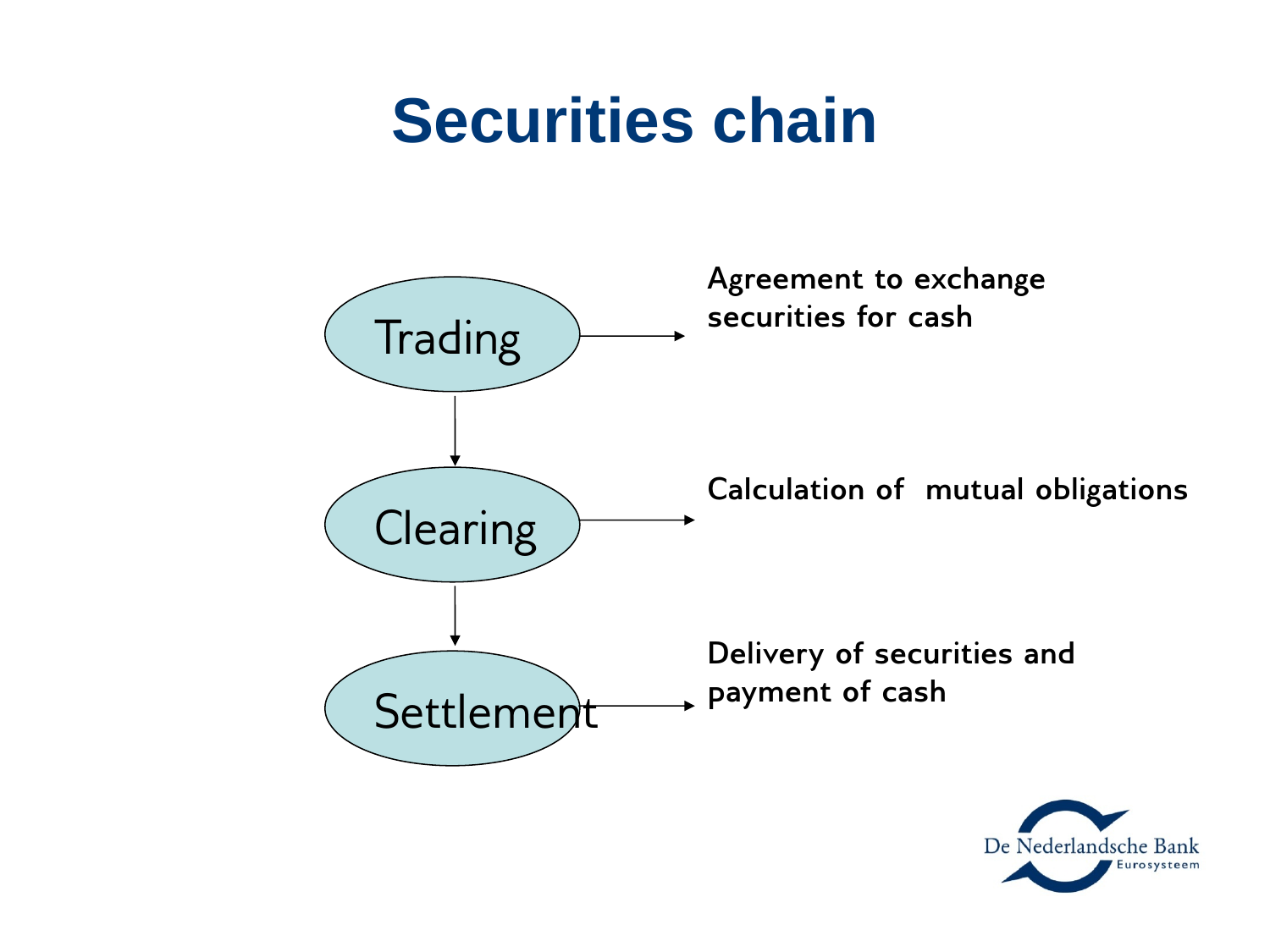

# Securities chain
Agreement to exchange securities for cash
Trading

Calculation of  mutual obligations
Clearing

Delivery of securities and payment of cash
Settlement